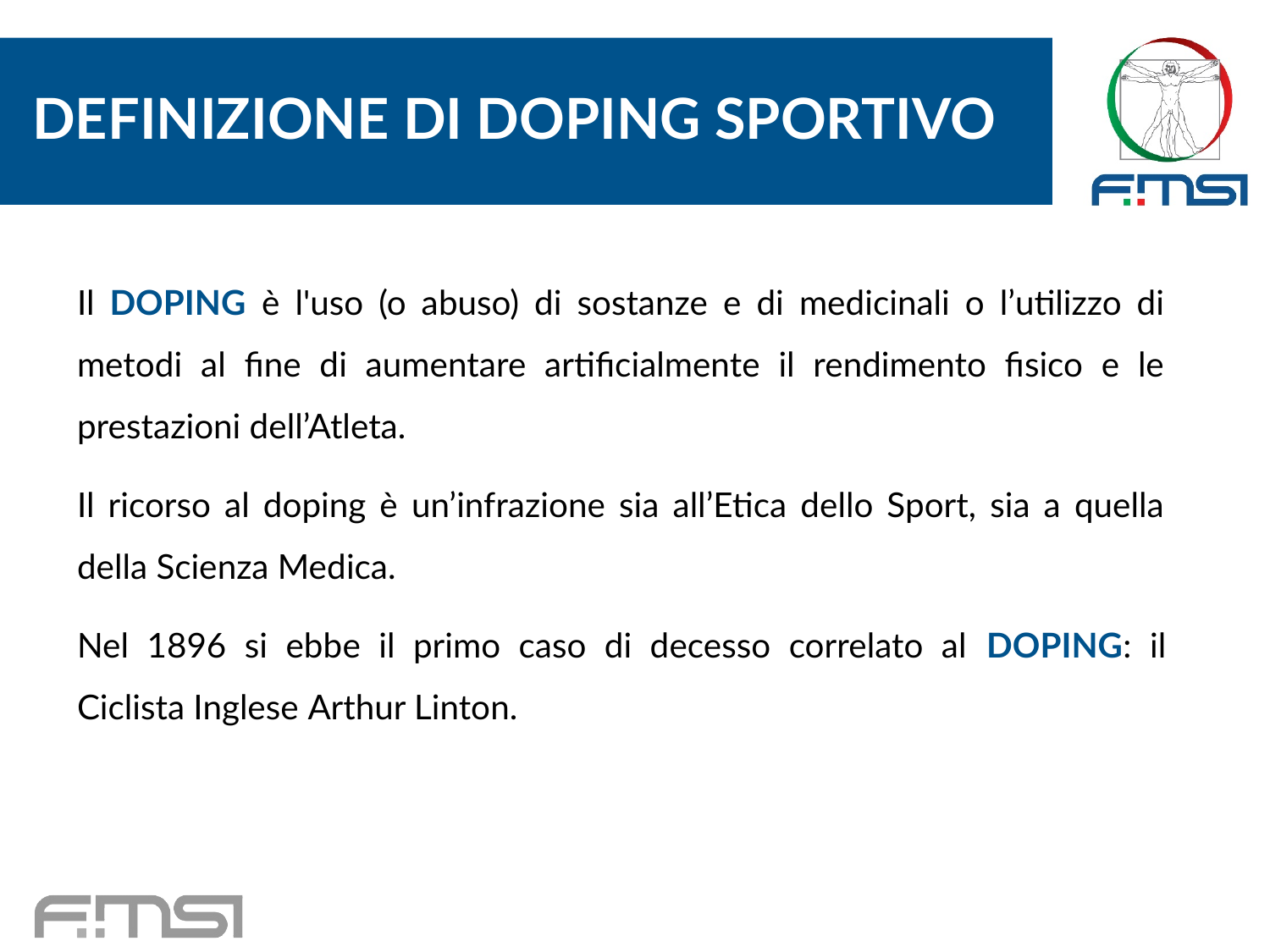

DEFINIZIONE DI DOPING SPORTIVO
Il DOPING è l'uso (o abuso) di sostanze e di medicinali o l’utilizzo di metodi al fine di aumentare artificialmente il rendimento fisico e le prestazioni dell’Atleta.
Il ricorso al doping è un’infrazione sia all’Etica dello Sport, sia a quella della Scienza Medica.
Nel 1896 si ebbe il primo caso di decesso correlato al DOPING: il Ciclista Inglese Arthur Linton.